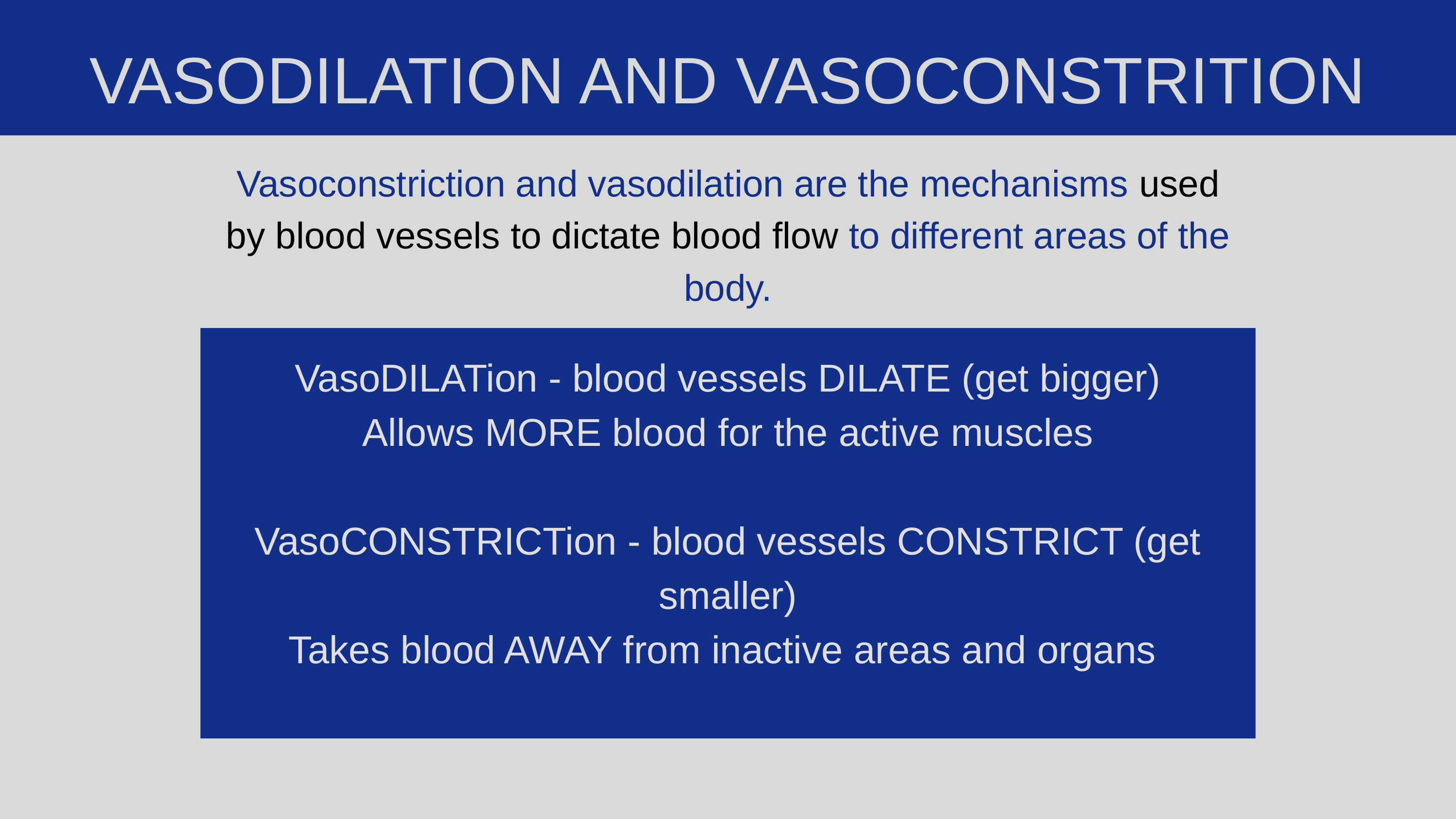

VASODILATION AND VASOCONSTRITION
Vasoconstriction and vasodilation are the mechanisms used by blood vessels to dictate blood flow to different areas of the body.

VasoDILATion - blood vessels DILATE (get bigger)
Allows MORE blood for the active muscles

VasoCONSTRICTion - blood vessels CONSTRICT (get smaller)
Takes blood AWAY from inactive areas and organs